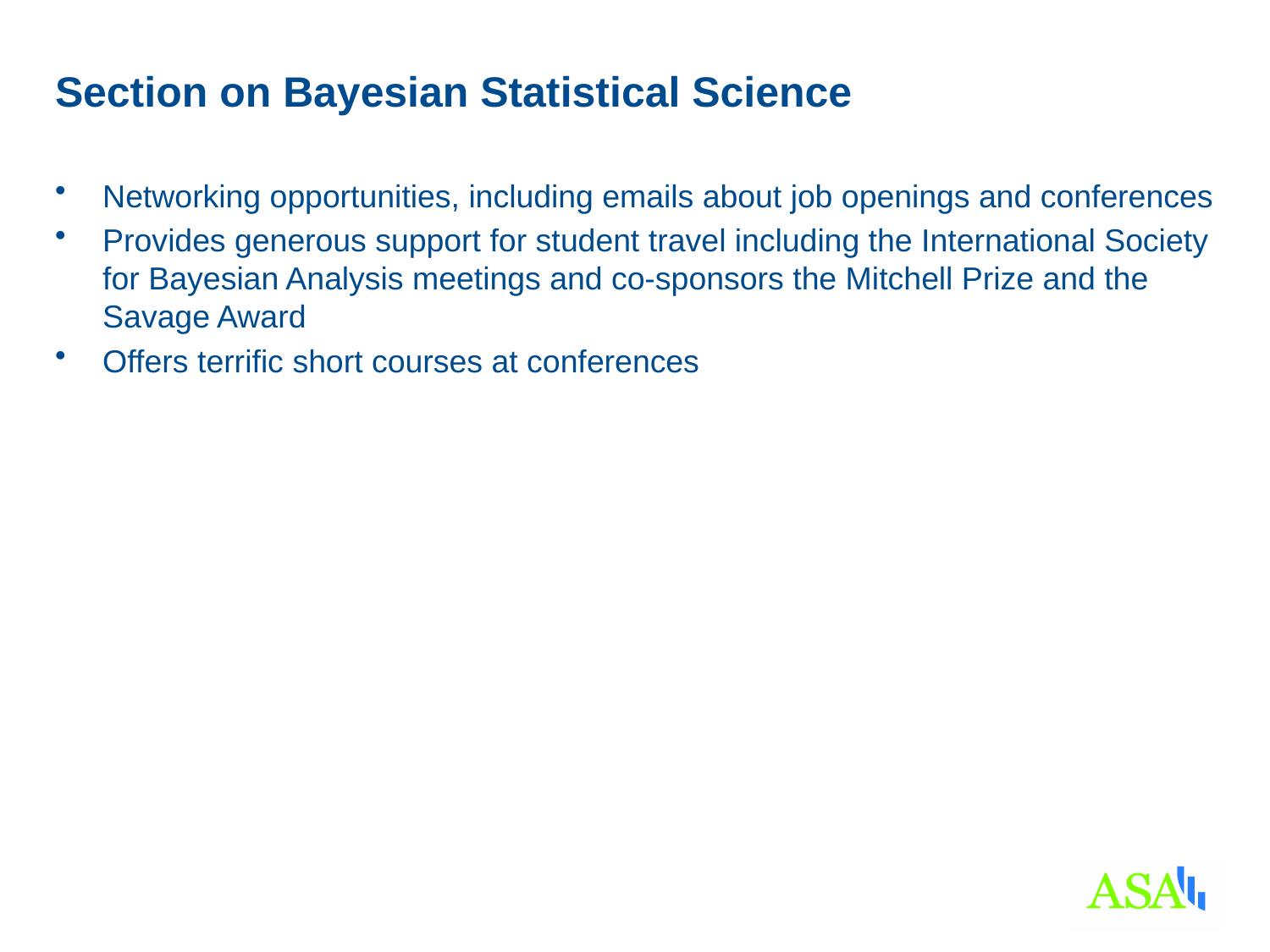

# Section on Bayesian Statistical Science
Networking opportunities, including emails about job openings and conferences
Provides generous support for student travel including the International Society for Bayesian Analysis meetings and co-sponsors the Mitchell Prize and the Savage Award
Offers terrific short courses at conferences